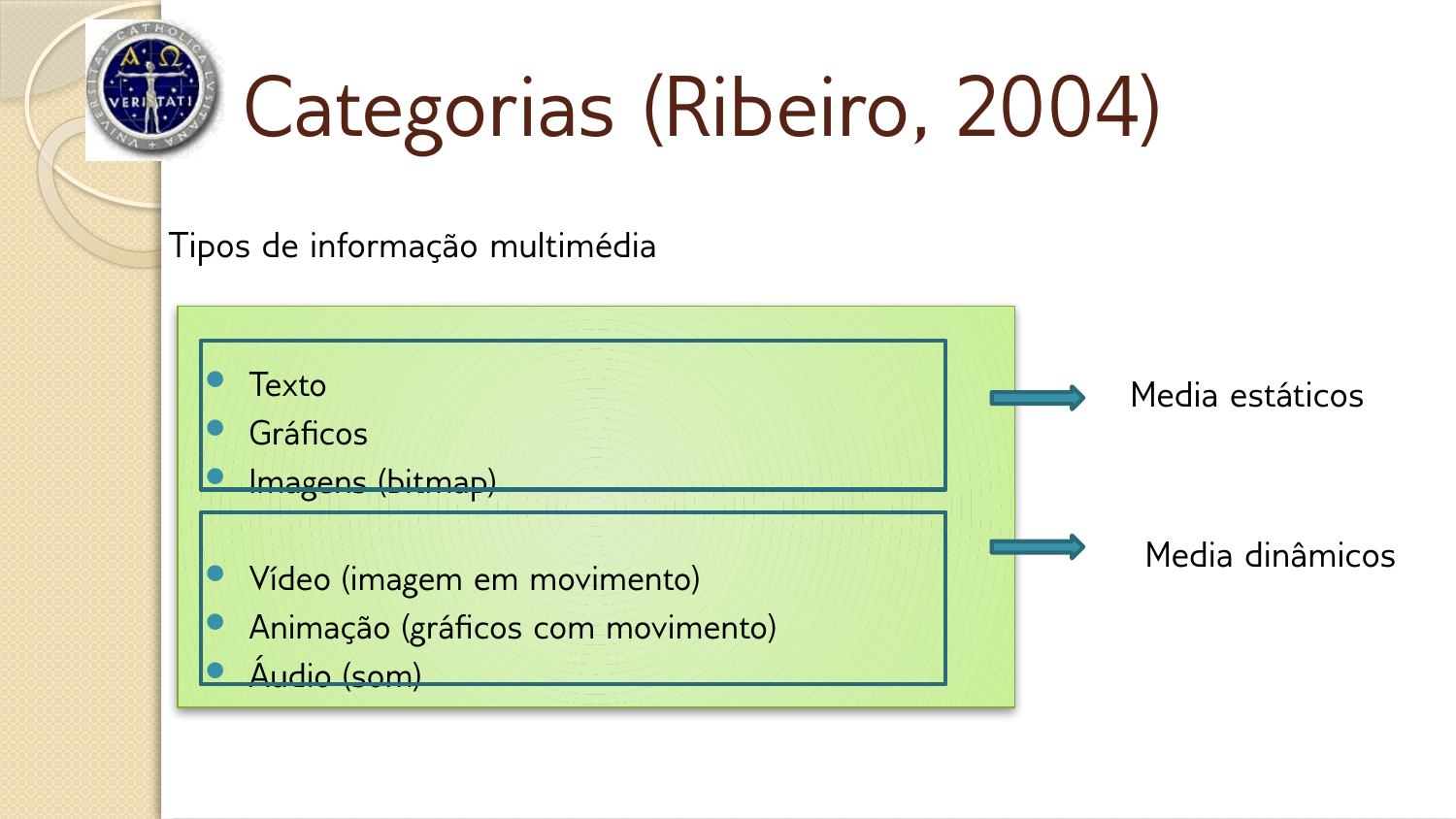

# Categorias (Ribeiro, 2004)
Tipos de informação multimédia

Texto
Gráficos
Imagens (bitmap)

Vídeo (imagem em movimento)
Animação (gráficos com movimento)
Áudio (som)

Media estáticos

Media dinâmicos